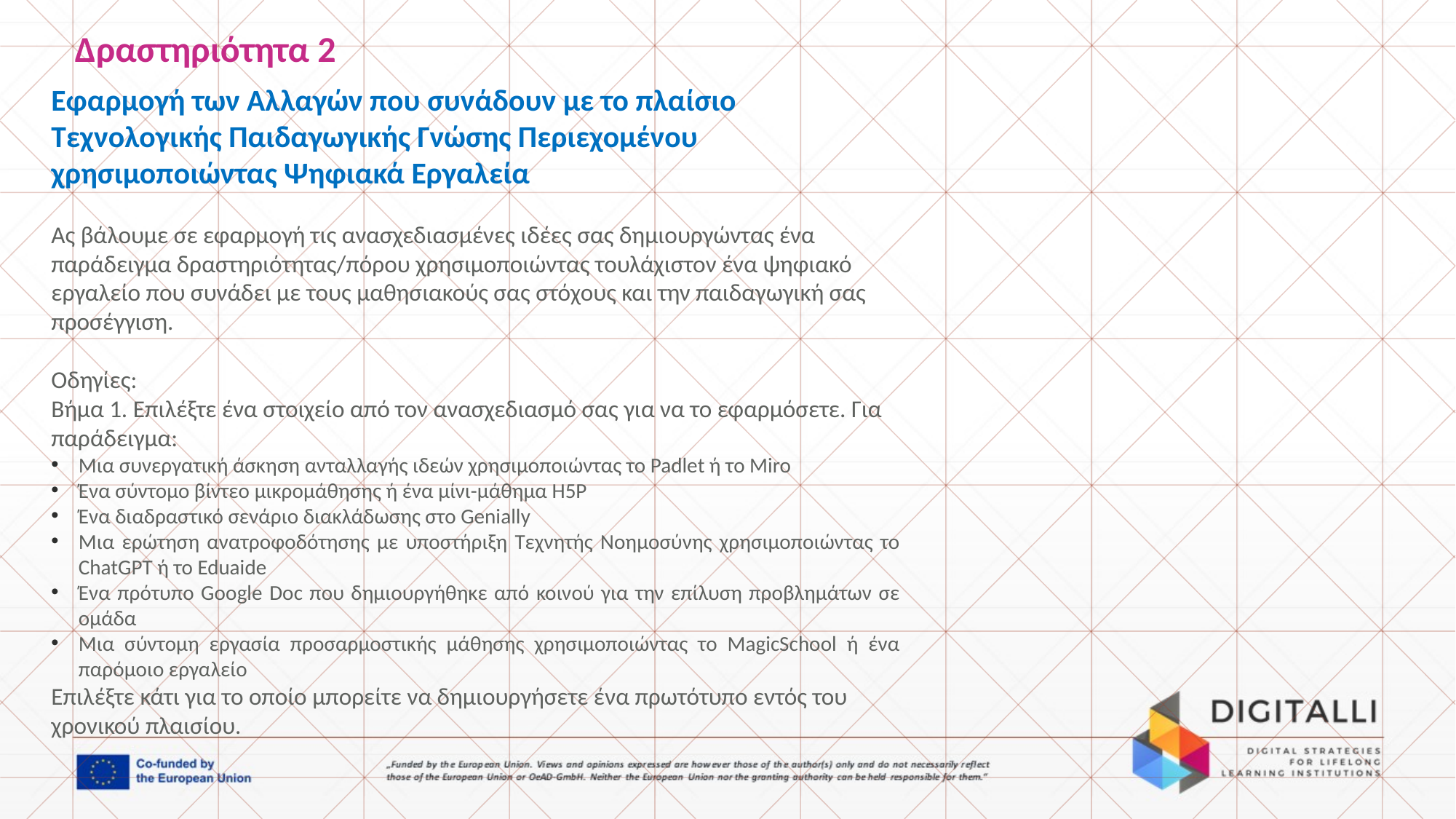

Δραστηριότητα 2
Εφαρμογή των Αλλαγών που συνάδουν με το πλαίσιο Τεχνολογικής Παιδαγωγικής Γνώσης Περιεχομένου χρησιμοποιώντας Ψηφιακά Εργαλεία

Ας βάλουμε σε εφαρμογή τις ανασχεδιασμένες ιδέες σας δημιουργώντας ένα παράδειγμα δραστηριότητας/πόρου χρησιμοποιώντας τουλάχιστον ένα ψηφιακό εργαλείο που συνάδει με τους μαθησιακούς σας στόχους και την παιδαγωγική σας προσέγγιση.

Οδηγίες:
Βήμα 1. Επιλέξτε ένα στοιχείο από τον ανασχεδιασμό σας για να το εφαρμόσετε. Για παράδειγμα:
Μια συνεργατική άσκηση ανταλλαγής ιδεών χρησιμοποιώντας το Padlet ή το Miro
Ένα σύντομο βίντεο μικρομάθησης ή ένα μίνι-μάθημα H5P
Ένα διαδραστικό σενάριο διακλάδωσης στο Genially
Μια ερώτηση ανατροφοδότησης με υποστήριξη Τεχνητής Νοημοσύνης χρησιμοποιώντας το ChatGPT ή το Eduaide
Ένα πρότυπο Google Doc που δημιουργήθηκε από κοινού για την επίλυση προβλημάτων σε ομάδα
Μια σύντομη εργασία προσαρμοστικής μάθησης χρησιμοποιώντας το MagicSchool ή ένα παρόμοιο εργαλείο
Επιλέξτε κάτι για το οποίο μπορείτε να δημιουργήσετε ένα πρωτότυπο εντός του χρονικού πλαισίου.